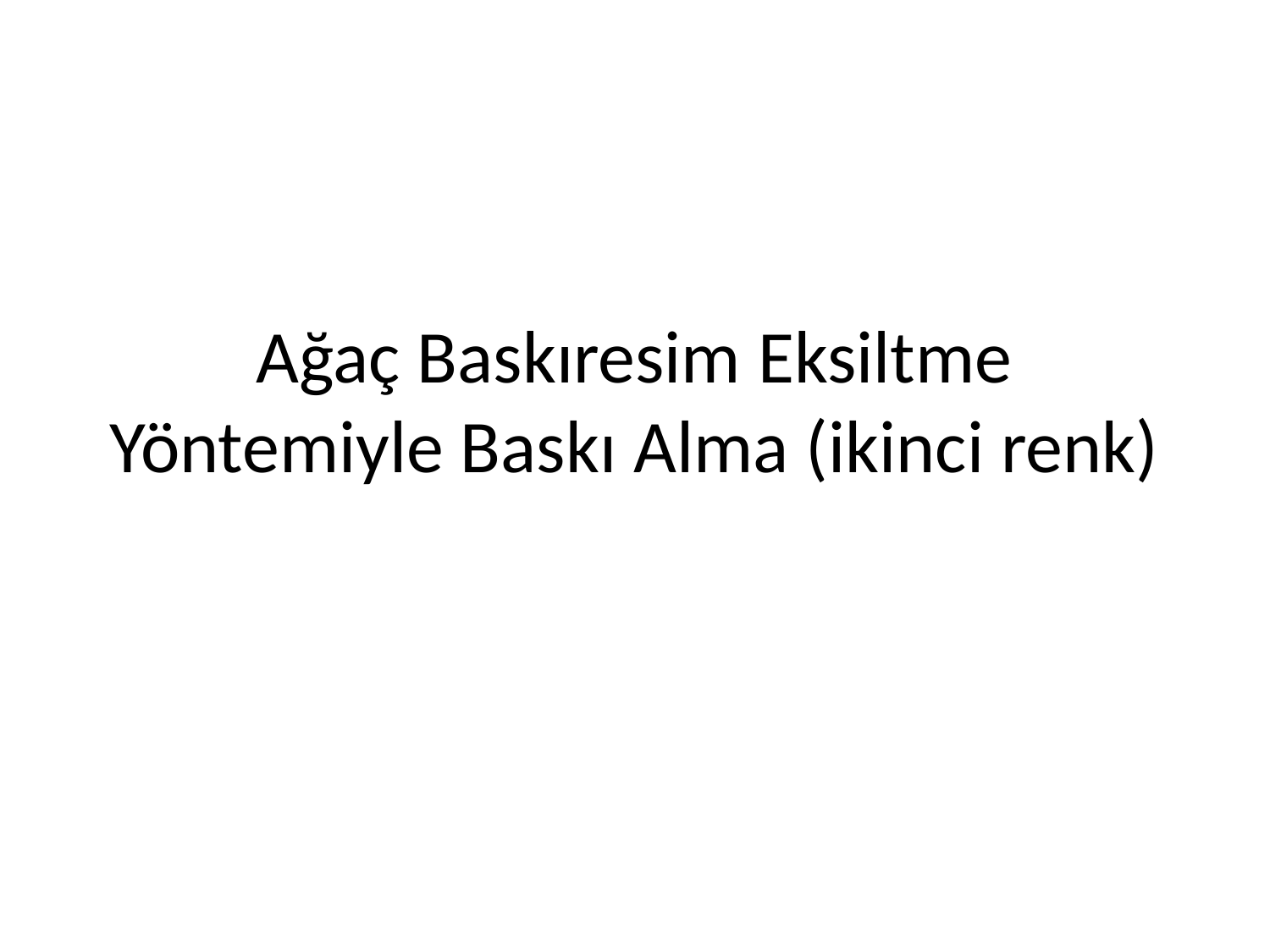

# Ağaç Baskıresim Eksiltme Yöntemiyle Baskı Alma (ikinci renk)